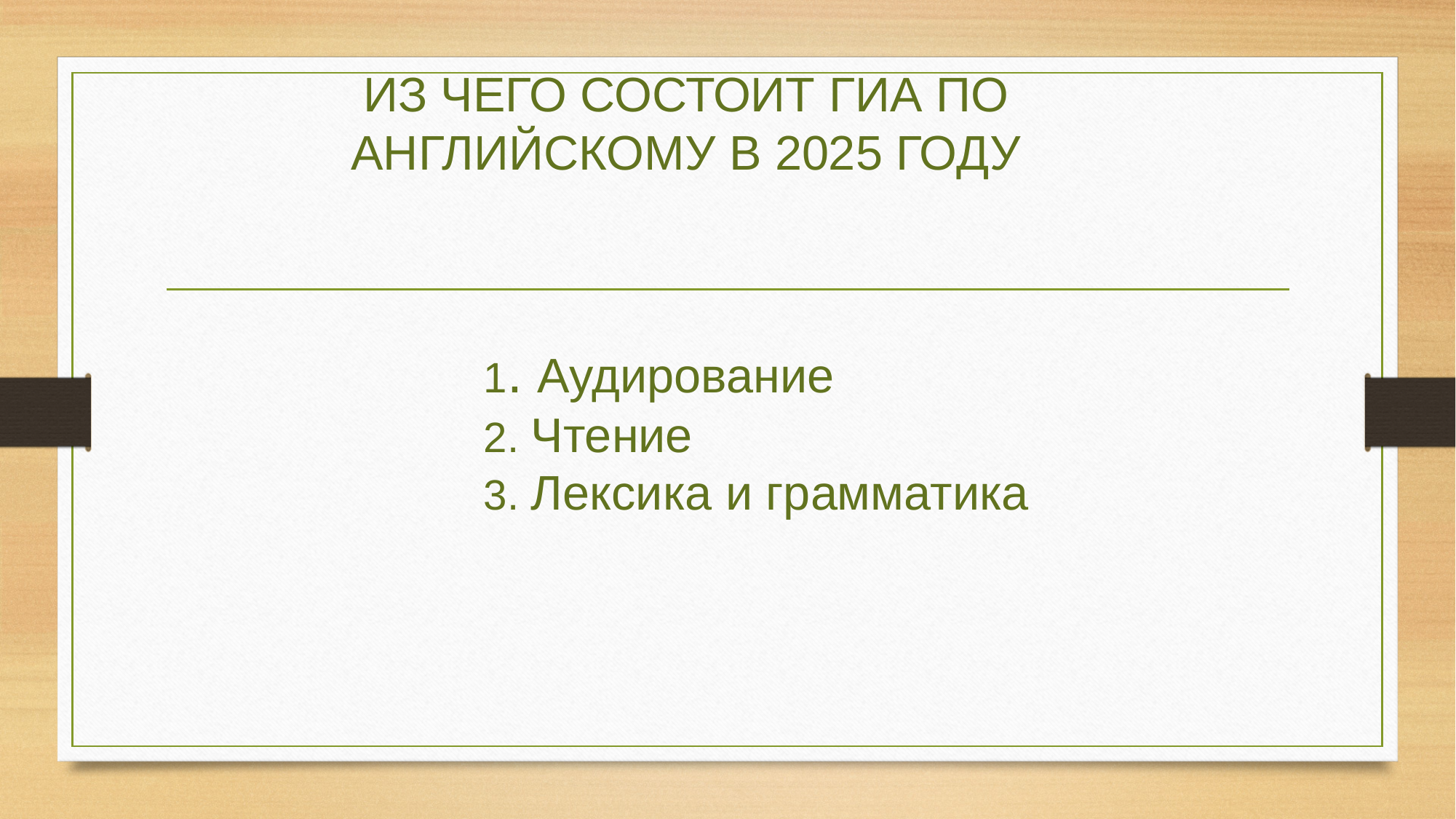

ИЗ ЧЕГО СОСТОИТ ГИА ПО
АНГЛИЙСКОМУ В 2025 ГОДУ

1. Аудирование
2. Чтение
3. Лексика и грамматика